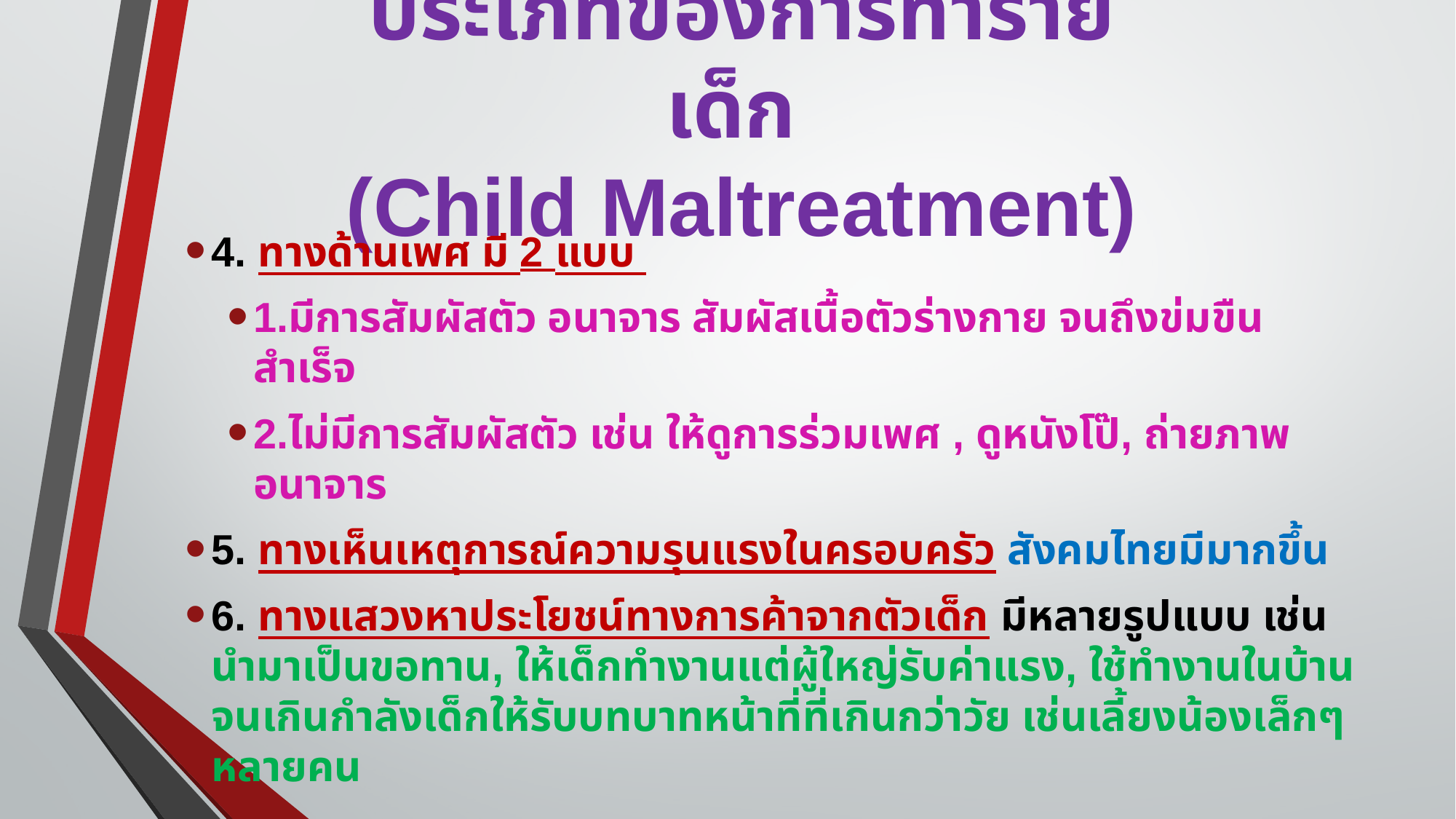

# ประเภทของการทำร้ายเด็ก (Child Maltreatment)
4. ทางด้านเพศ มี 2 แบบ
1.มีการสัมผัสตัว อนาจาร สัมผัสเนื้อตัวร่างกาย จนถึงข่มขืนสำเร็จ
2.ไม่มีการสัมผัสตัว เช่น ให้ดูการร่วมเพศ , ดูหนังโป๊, ถ่ายภาพอนาจาร
5. ทางเห็นเหตุการณ์ความรุนแรงในครอบครัว สังคมไทยมีมากขึ้น
6. ทางแสวงหาประโยชน์ทางการค้าจากตัวเด็ก มีหลายรูปแบบ เช่น นำมาเป็นขอทาน, ให้เด็กทำงานแต่ผู้ใหญ่รับค่าแรง, ใช้ทำงานในบ้านจนเกินกำลังเด็กให้รับบทบาทหน้าที่ที่เกินกว่าวัย เช่นเลี้ยงน้องเล็กๆหลายคน